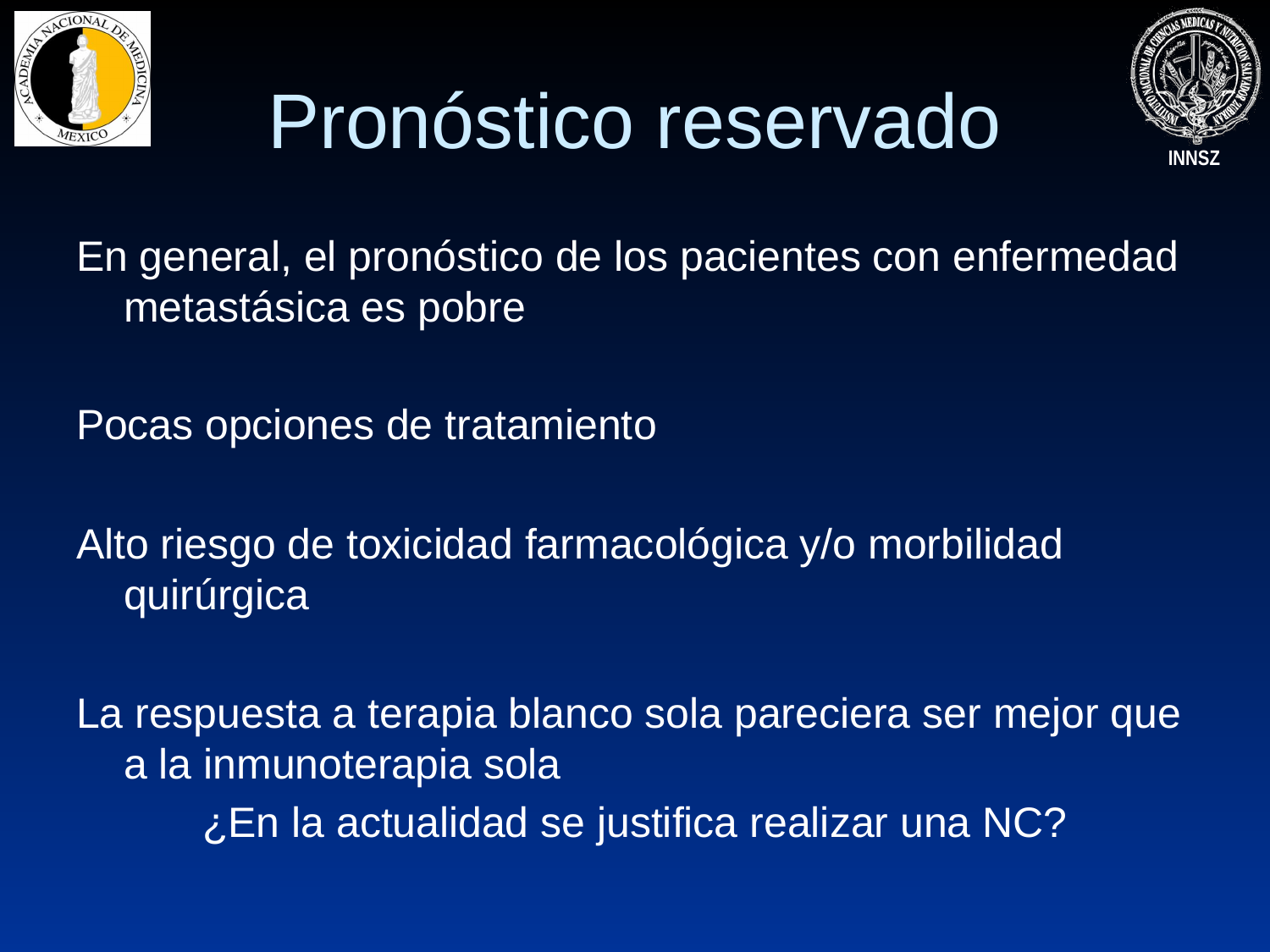

# Pronóstico reservado
En general, el pronóstico de los pacientes con enfermedad metastásica es pobre

Pocas opciones de tratamiento

Alto riesgo de toxicidad farmacológica y/o morbilidad quirúrgica

La respuesta a terapia blanco sola pareciera ser mejor que a la inmunoterapia sola
¿En la actualidad se justifica realizar una NC?